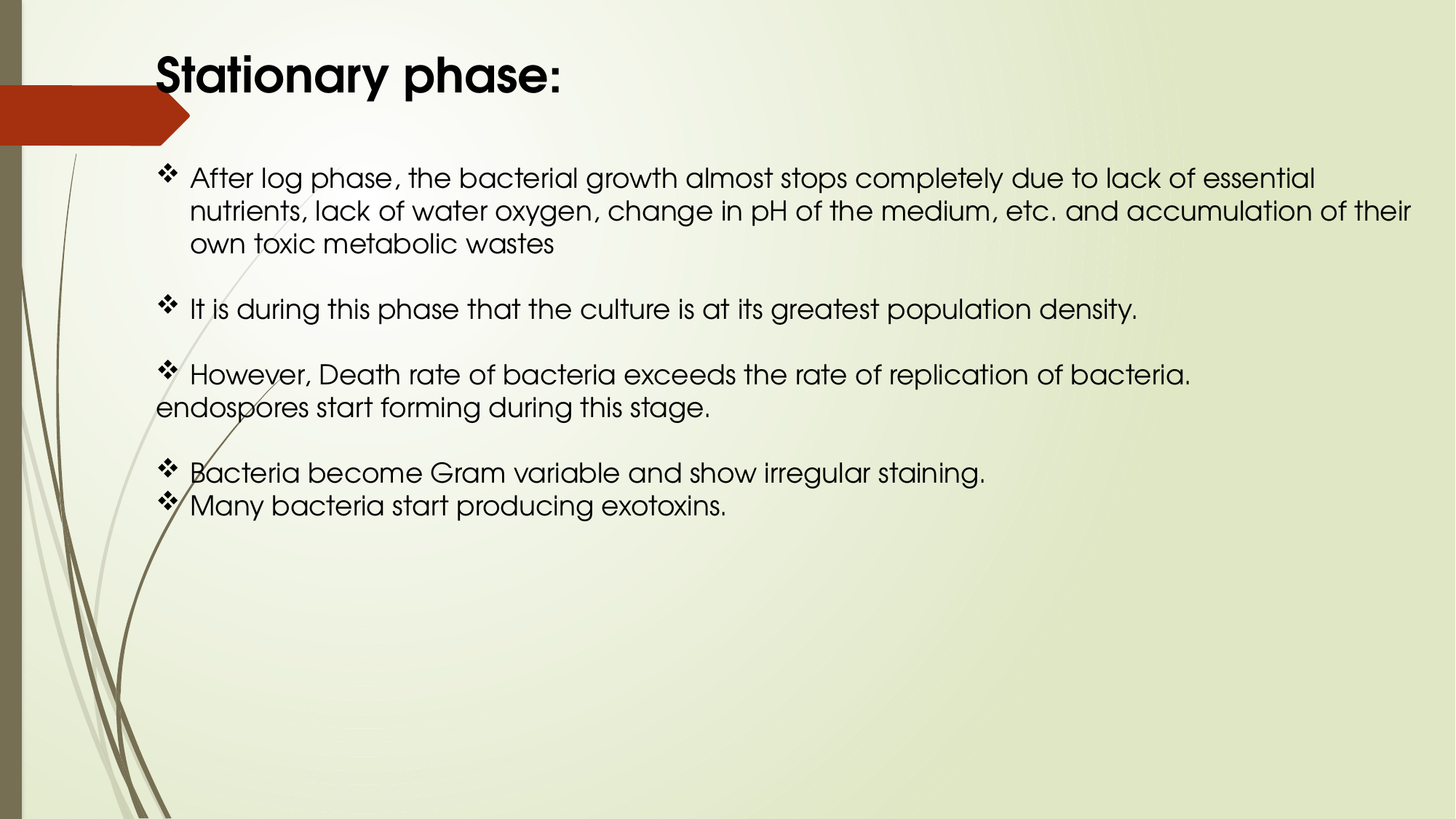

Stationary phase:

After log phase, the bacterial growth almost stops completely due to lack of essential nutrients, lack of water oxygen, change in pH of the medium, etc. and accumulation of their own toxic metabolic wastes

It is during this phase that the culture is at its greatest population density.

However, Death rate of bacteria exceeds the rate of replication of bacteria.
endospores start forming during this stage.

Bacteria become Gram variable and show irregular staining.
Many bacteria start producing exotoxins.